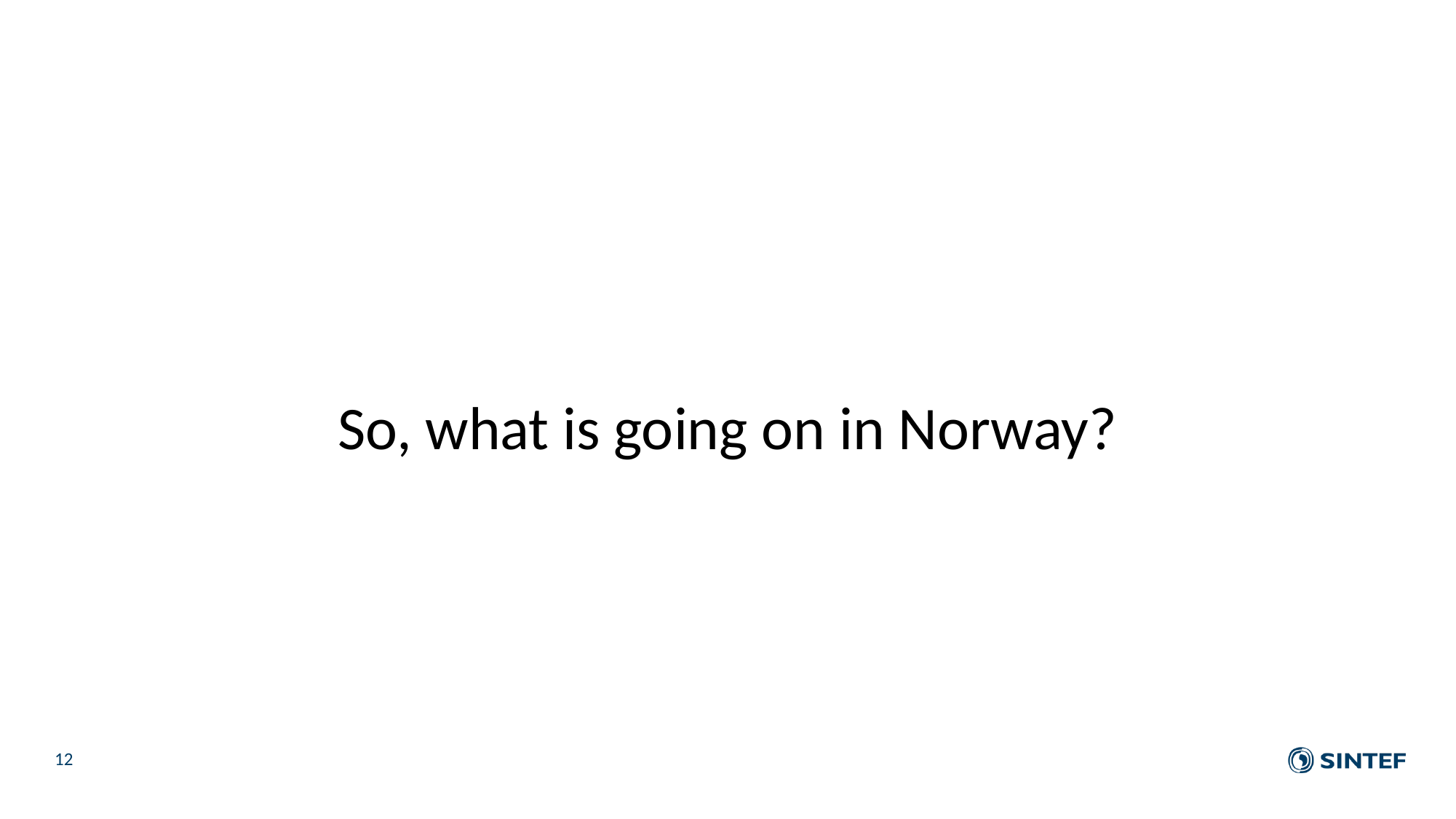

So, what is going on in Norway?
12